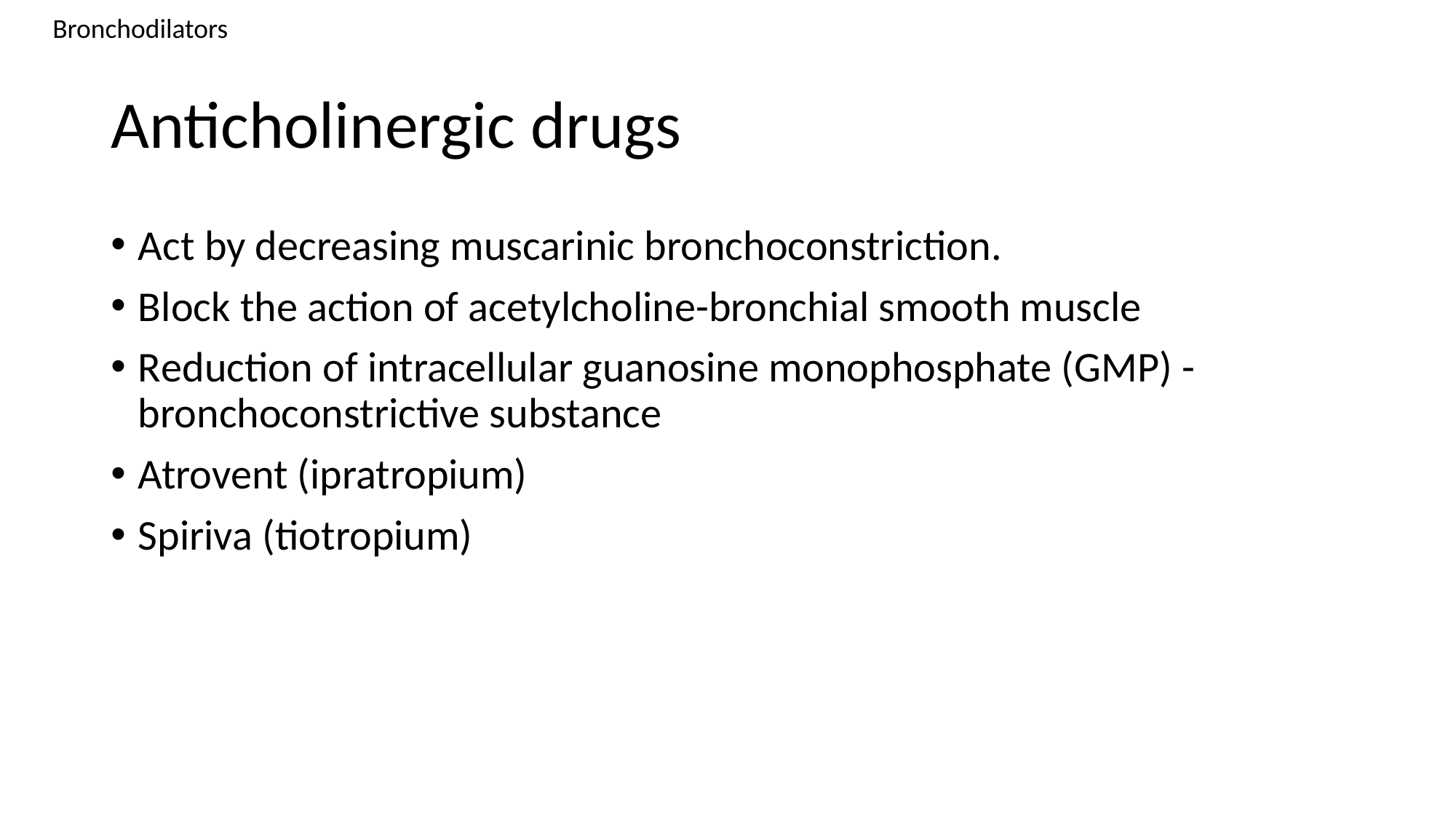

Bronchodilators
# Anticholinergic drugs
Act by decreasing muscarinic bronchoconstriction.
Block the action of acetylcholine-bronchial smooth muscle
Reduction of intracellular guanosine monophosphate (GMP) -bronchoconstrictive substance
Atrovent (ipratropium)
Spiriva (tiotropium)